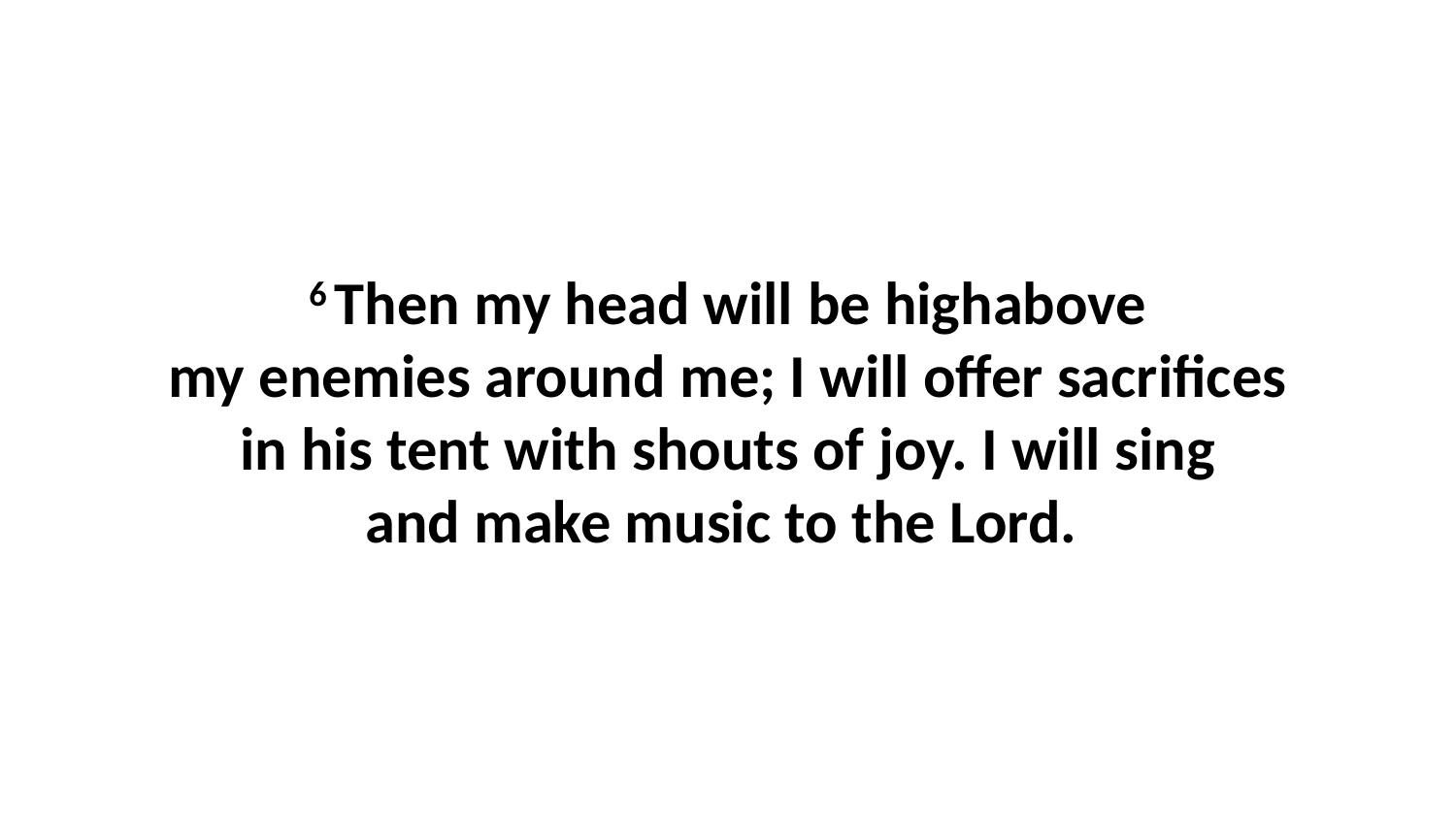

6 Then my head will be highabove my enemies around me; I will offer sacrifices in his tent with shouts of joy. I will sing and make music to the Lord.